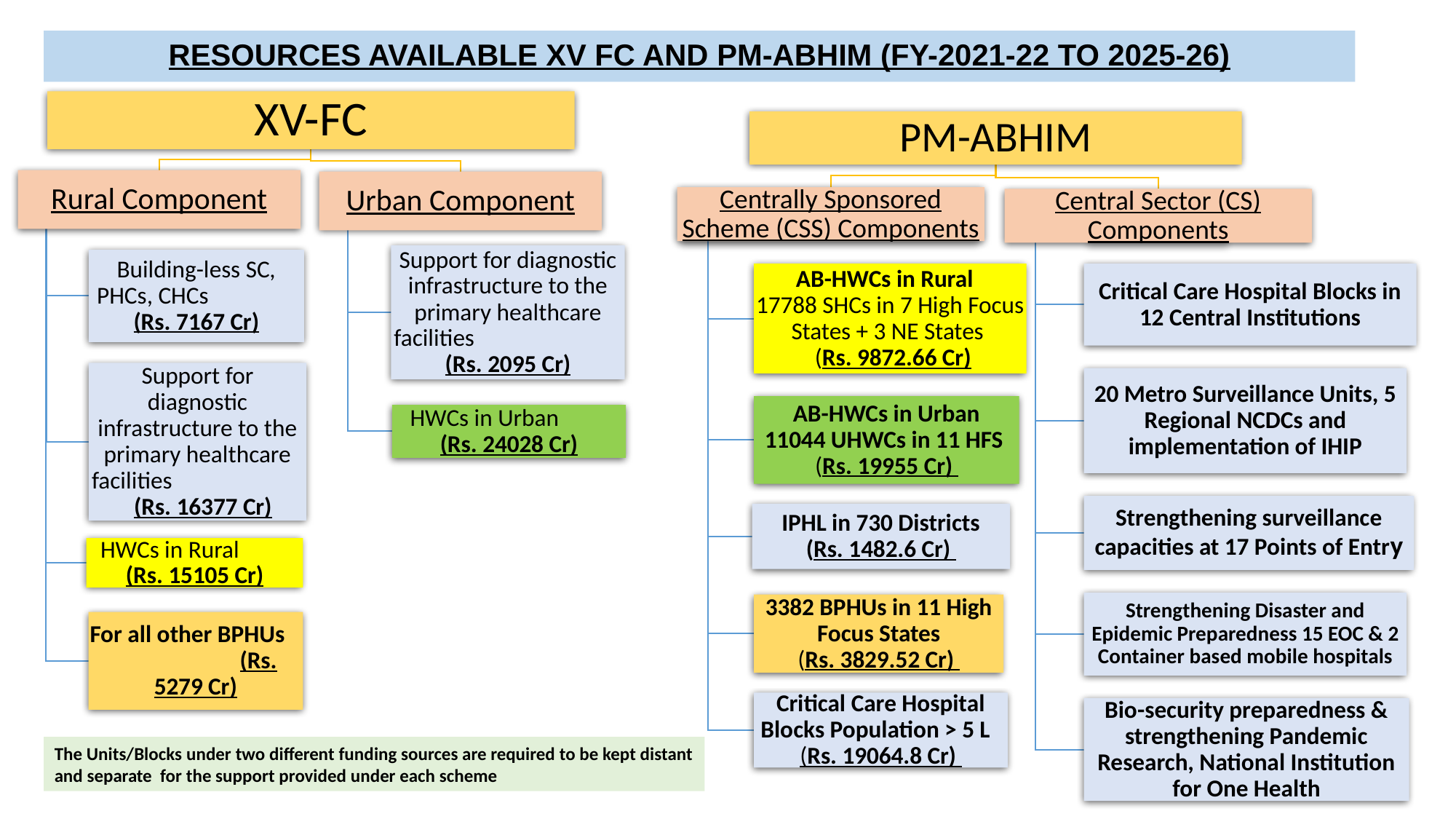

XV-FC
Rural Component
Building-less SC, PHCs, CHCs                 (Rs. 7167 Cr)
Support for diagnostic infrastructure to the primary healthcare facilities                           (Rs. 16377 Cr)
HWCs in Rural          (Rs. 15105 Cr)
For all other BPHUs                           (Rs. 5279 Cr)
Urban Component
Support for diagnostic infrastructure to the primary healthcare facilities                            (Rs. 2095 Cr)
HWCs in Urban          (Rs. 24028 Cr)
# RESOURCES AVAILABLE XV FC AND PM-ABHIM (FY-2021-22 TO 2025-26)
PM-ABHIM
Centrally Sponsored Scheme (CSS) Components
AB-HWCs in Rural
17788 SHCs in 7 High Focus States + 3 NE States
 (Rs. 9872.66 Cr)
AB-HWCs in Urban
11044 UHWCs in 11 HFS
(Rs. 19955 Cr)
IPHL in 730 Districts
(Rs. 1482.6 Cr)
3382 BPHUs in 11 High Focus States
(Rs. 3829.52 Cr)
Critical Care Hospital Blocks Population > 5 L
(Rs. 19064.8 Cr)
Central Sector (CS) Components
Critical Care Hospital Blocks in 12 Central Institutions
20 Metro Surveillance Units, 5 Regional NCDCs and implementation of IHIP
Strengthening surveillance capacities at 17 Points of Entry
Strengthening Disaster and Epidemic Preparedness 15 EOC & 2 Container based mobile hospitals
Bio-security preparedness & strengthening Pandemic Research, National Institution for One Health
The Units/Blocks under two different funding sources are required to be kept distant and separate  for the support provided under each scheme